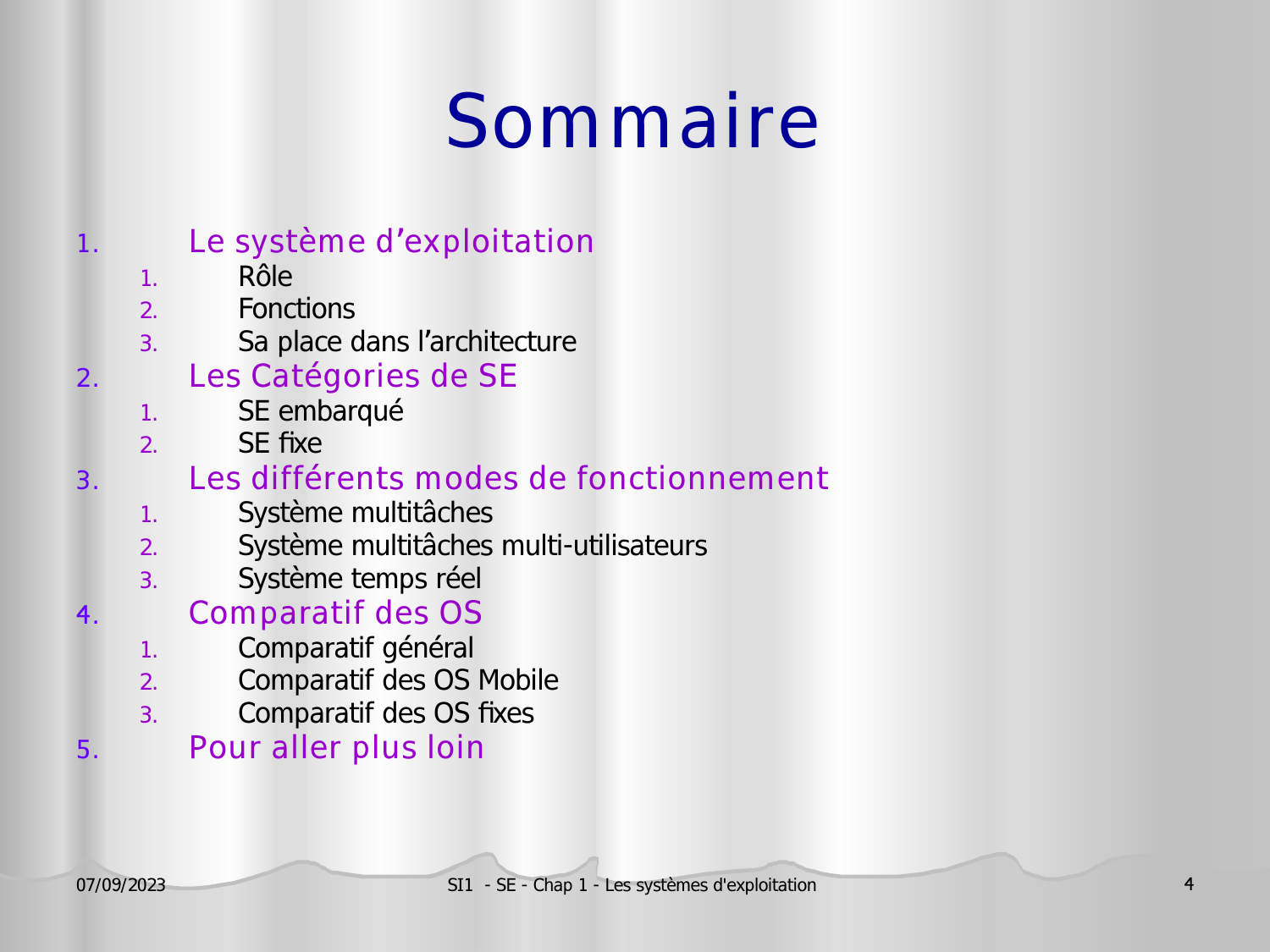

# Sommaire
Le système d’exploitation
Rôle
Fonctions
Sa place dans l’architecture
Les Catégories de SE
SE embarqué
SE fixe
Les différents modes de fonctionnement
Système multitâches
Système multitâches multi-utilisateurs
Système temps réel
Comparatif des OS
Comparatif général
Comparatif des OS Mobile
Comparatif des OS fixes
Pour aller plus loin

4
07/09/2023
SI1  - SE - Chap 1 - Les systèmes d'exploitation